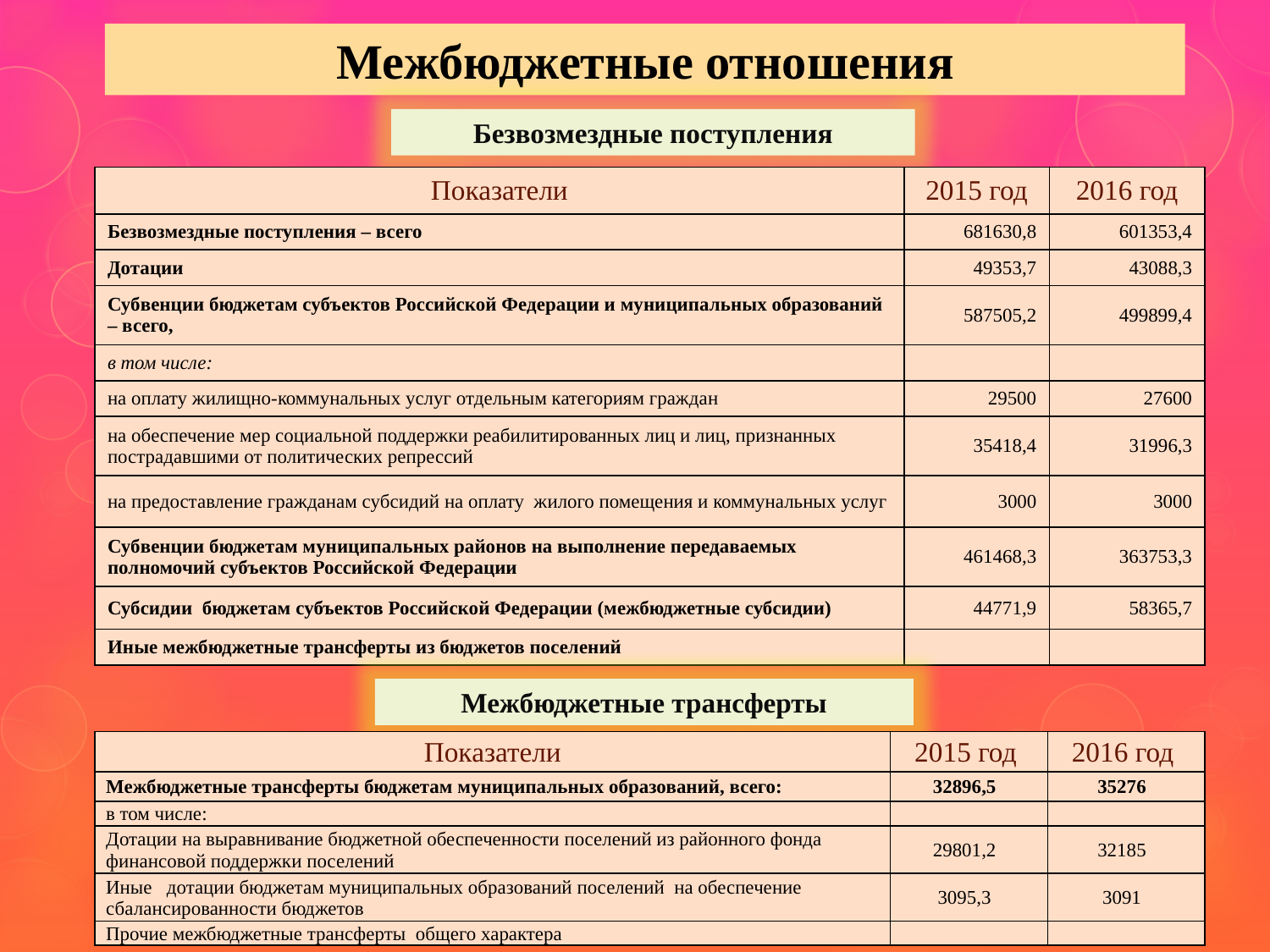

Межбюджетные отношения
Безвозмездные поступления
| Показатели | 2015 год | 2016 год |
| --- | --- | --- |
| Безвозмездные поступления – всего | 681630,8 | 601353,4 |
| Дотации | 49353,7 | 43088,3 |
| Субвенции бюджетам субъектов Российской Федерации и муниципальных образований – всего, | 587505,2 | 499899,4 |
| в том числе: |  |  |
| на оплату жилищно-коммунальных услуг отдельным категориям граждан | 29500 | 27600 |
| на обеспечение мер социальной поддержки реабилитированных лиц и лиц, признанных пострадавшими от политических репрессий | 35418,4 | 31996,3 |
| на предоставление гражданам субсидий на оплату жилого помещения и коммунальных услуг | 3000 | 3000 |
| Субвенции бюджетам муниципальных районов на выполнение передаваемых полномочий субъектов Российской Федерации | 461468,3 | 363753,3 |
| Субсидии бюджетам субъектов Российской Федерации (межбюджетные субсидии) | 44771,9 | 58365,7 |
| Иные межбюджетные трансферты из бюджетов поселений |  |  |
 (в тыс. руб.)
Межбюджетные трансферты
| Показатели | 2015 год | 2016 год |
| --- | --- | --- |
| Межбюджетные трансферты бюджетам муниципальных образований, всего: | 32896,5 | 35276 |
| в том числе: |  |  |
| Дотации на выравнивание бюджетной обеспеченности поселений из районного фонда финансовой поддержки поселений | 29801,2 | 32185 |
| Иные дотации бюджетам муниципальных образований поселений на обеспечение сбалансированности бюджетов | 3095,3 | 3091 |
| Прочие межбюджетные трансферты общего характера |  |  |